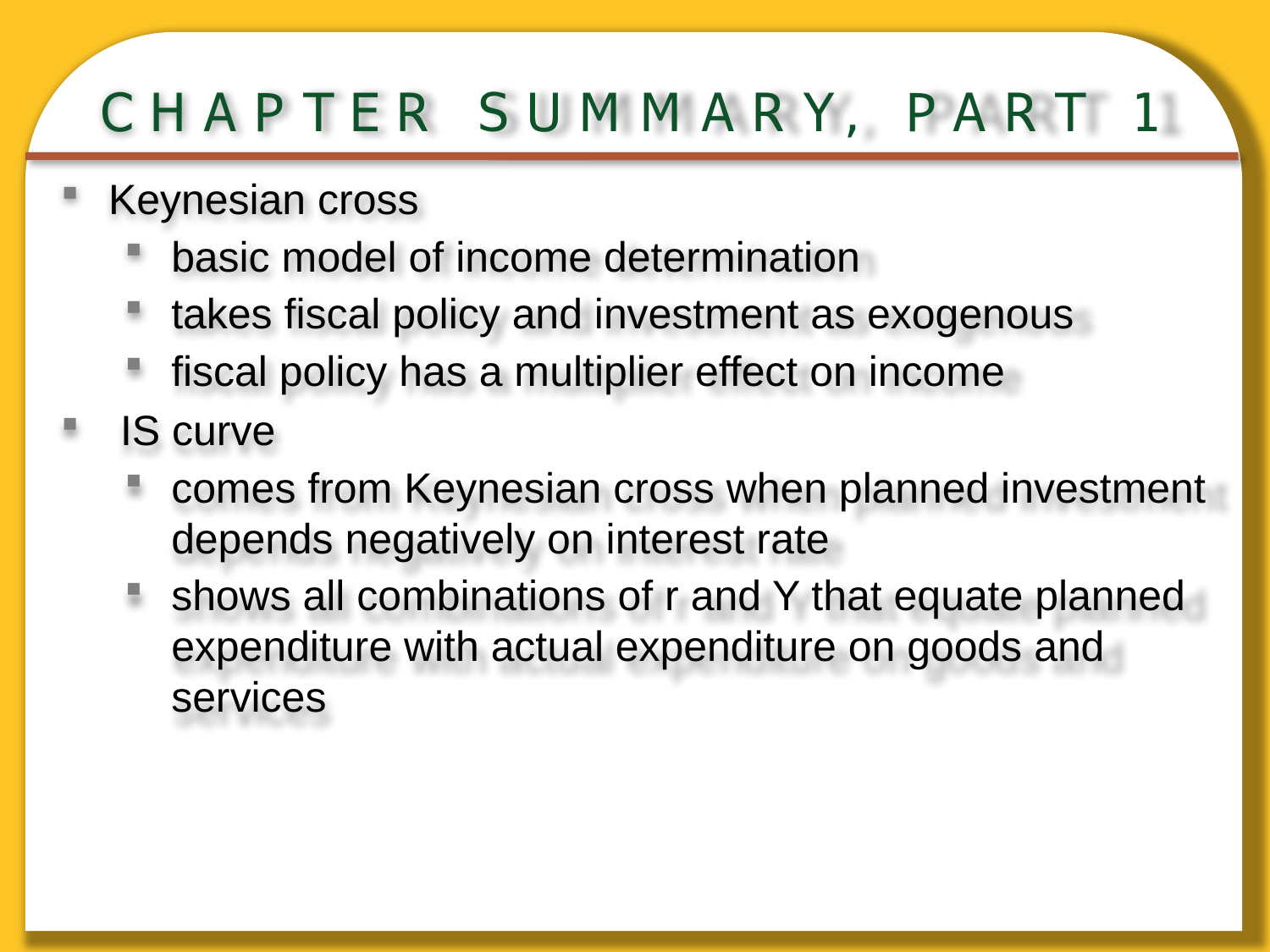

# CHAPTER SUMMARY, PART 1
Keynesian cross
basic model of income determination
takes fiscal policy and investment as exogenous
fiscal policy has a multiplier effect on income
 IS curve
comes from Keynesian cross when planned investment depends negatively on interest rate
shows all combinations of r and Y that equate planned expenditure with actual expenditure on goods and services